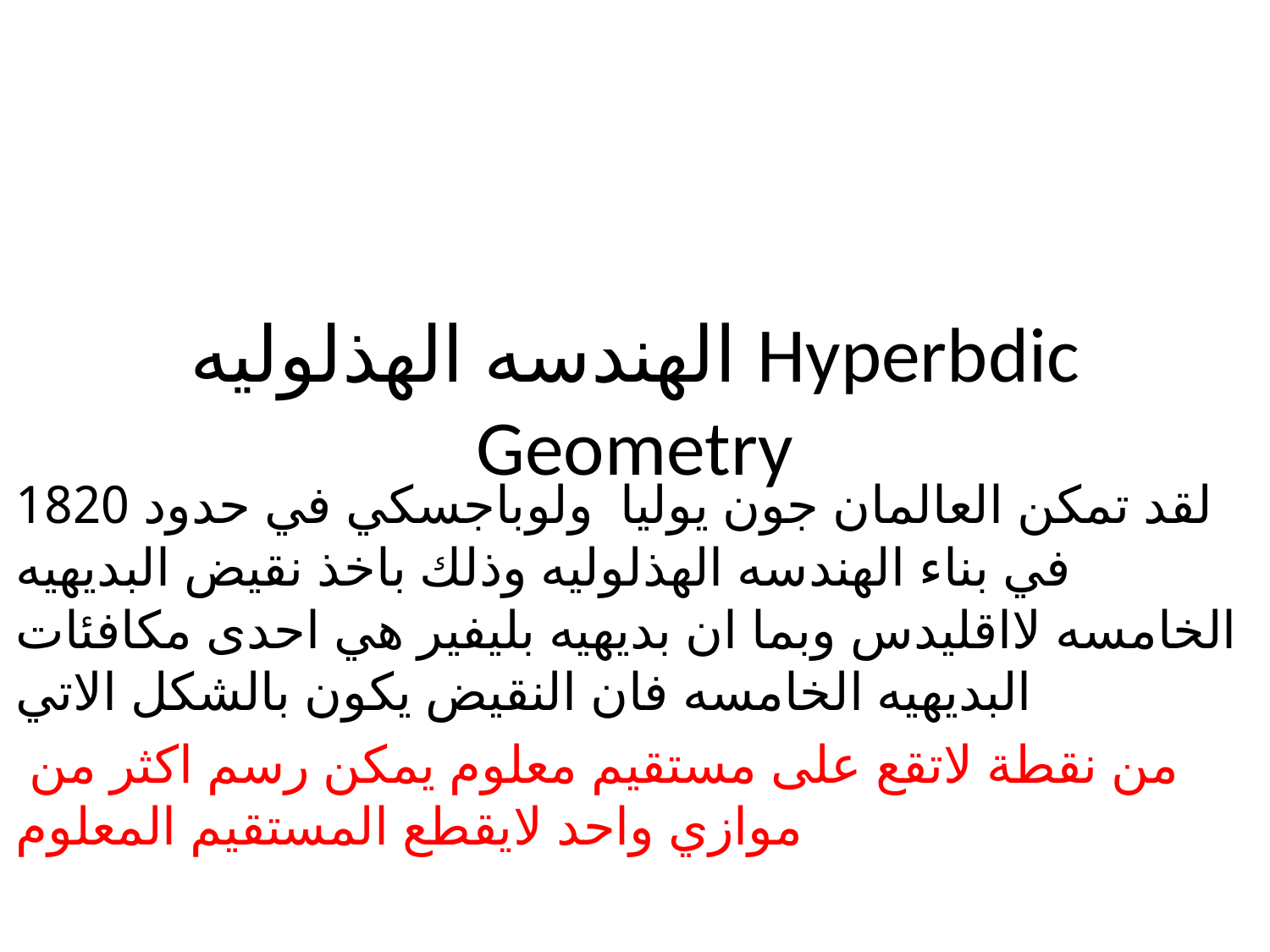

# الهندسه الهذلوليه Hyperbdic Geometry
لقد تمكن العالمان جون يوليا  ولوباجسكي في حدود 1820 في بناء الهندسه الهذلوليه وذلك باخذ نقيض البديهيه الخامسه لااقليدس وبما ان بديهيه بليفير هي احدى مكافئات البديهيه الخامسه فان النقيض يكون بالشكل الاتي
 من نقطة لاتقع على مستقيم معلوم يمكن رسم اكثر من موازي واحد لايقطع المستقيم المعلوم